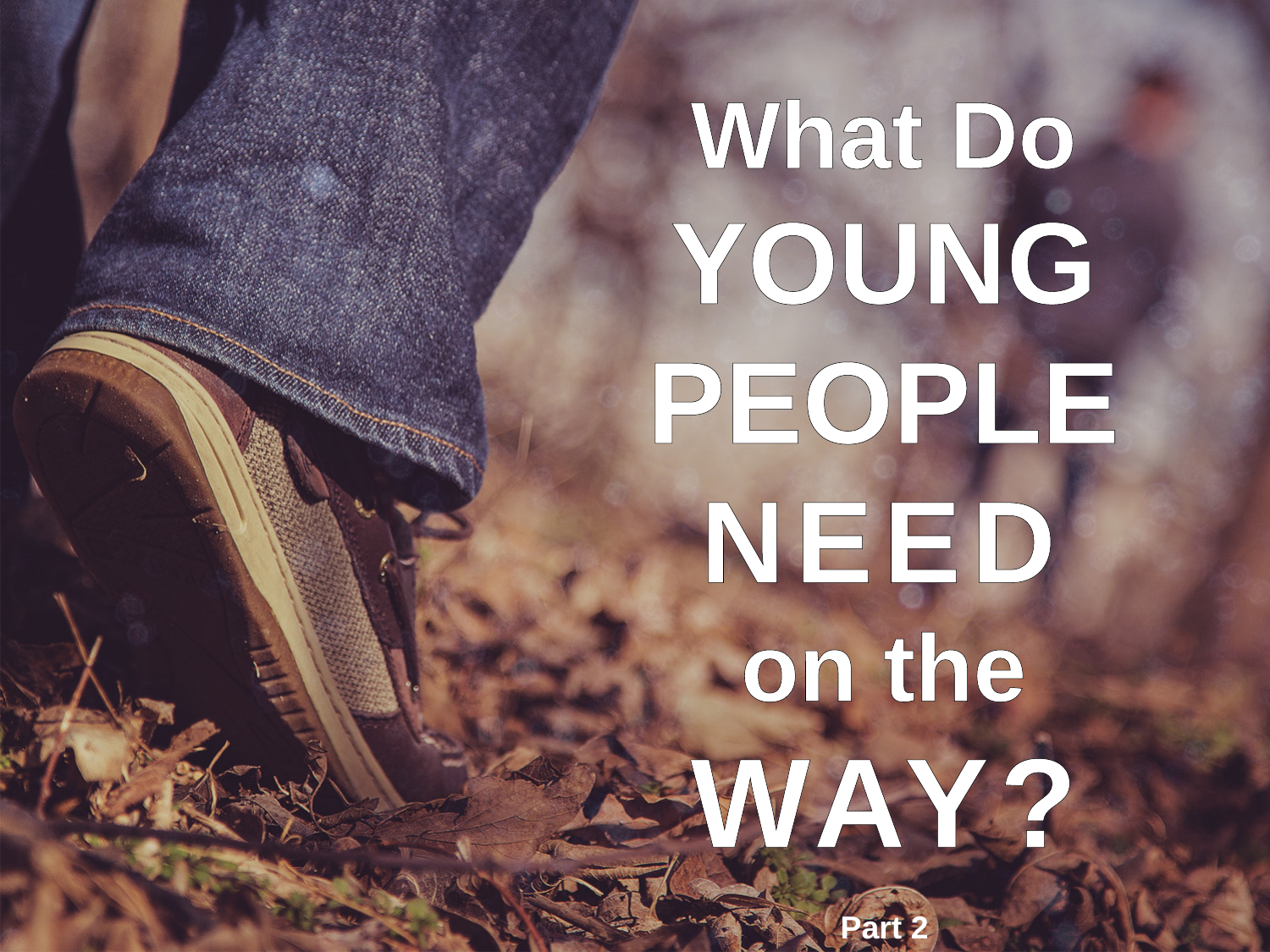

# What Do YOUNG PEOPLE NEED on the WAY?
Part 2